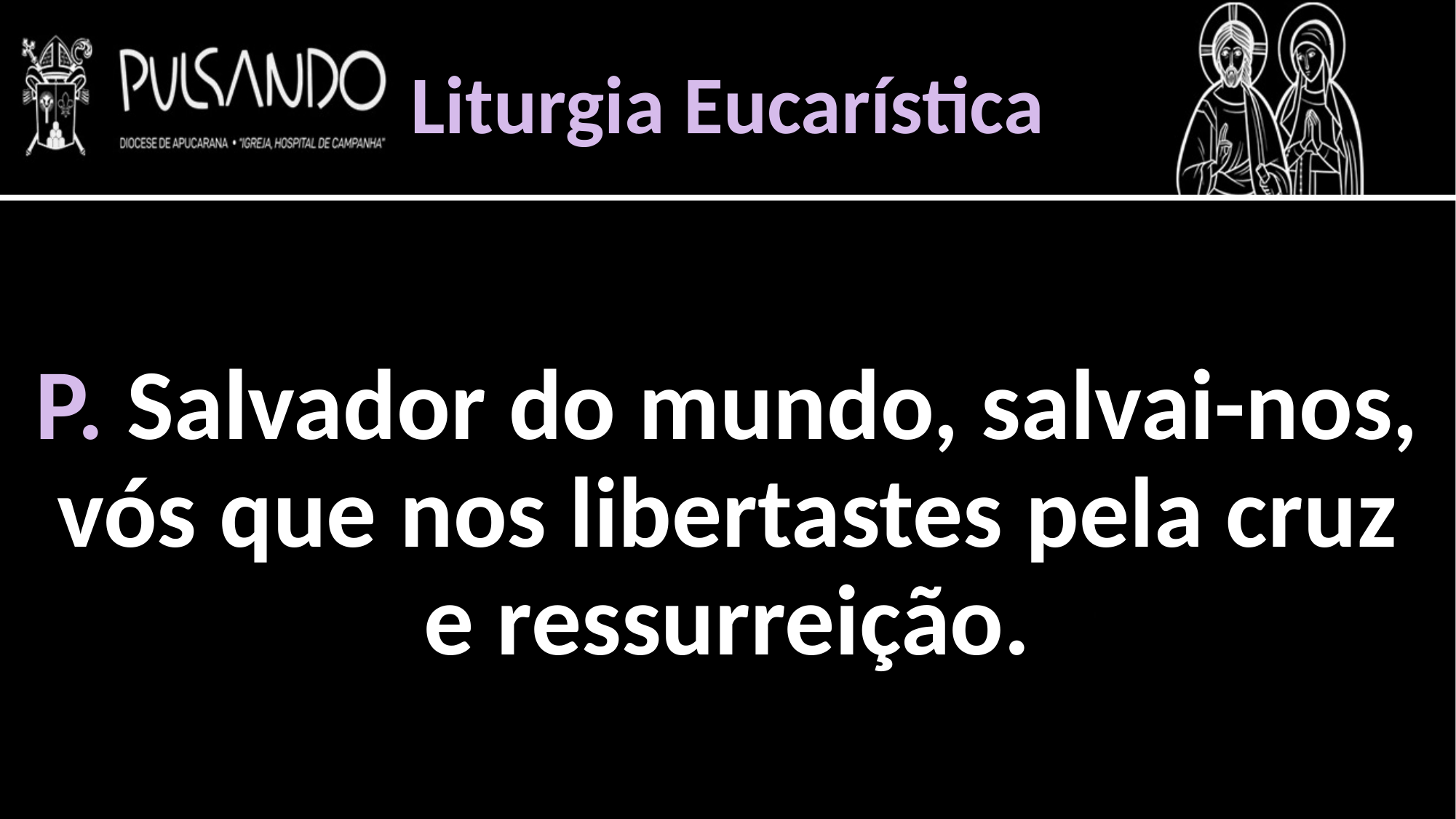

Liturgia Eucarística
P. Salvador do mundo, salvai-nos, vós que nos libertastes pela cruz e ressurreição.